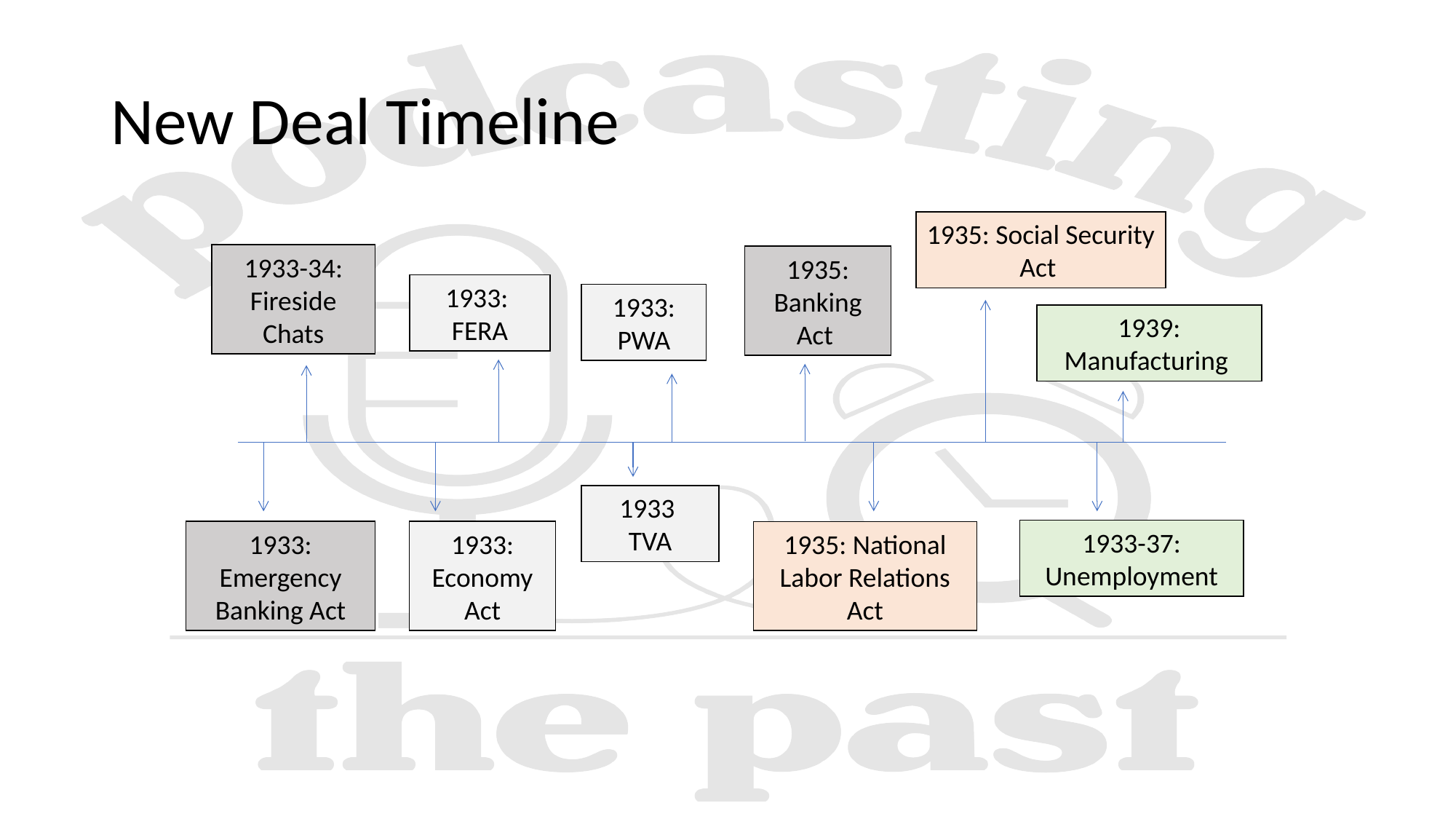

# New Deal Timeline
1935: Social Security Act
1933-34: Fireside Chats
1935:
Banking Act
1933:
FERA
1933: PWA
1939: Manufacturing
1933
TVA
1933-37: Unemployment
1933: Emergency Banking Act
1933: Economy Act
1935: National Labor Relations Act